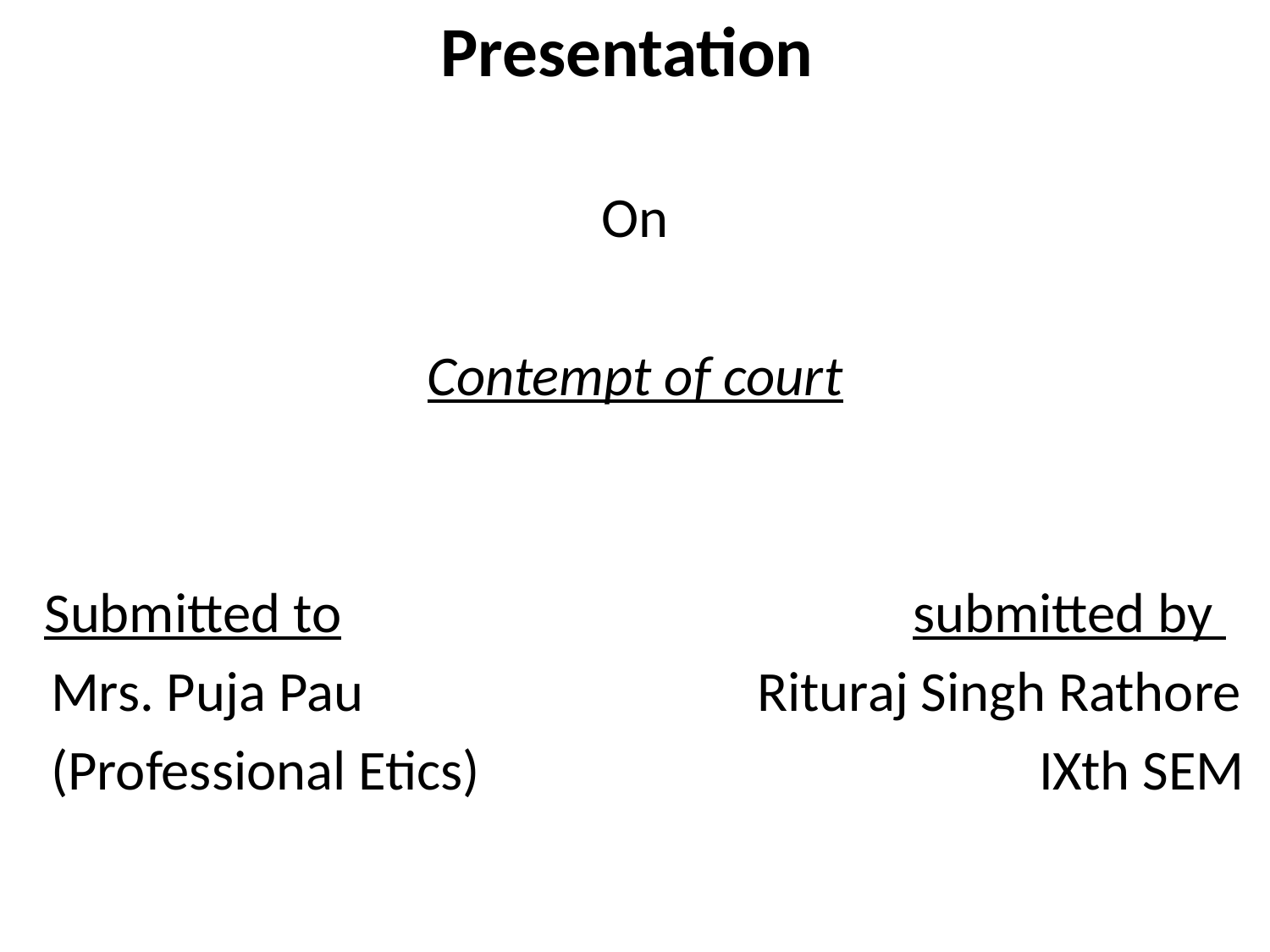

Presentation

On

Contempt of court

Submitted to                                             submitted by
   Mrs. Puja Pau                               Rituraj Singh Rathore
   (Professional Etics)                                            IXth SEM